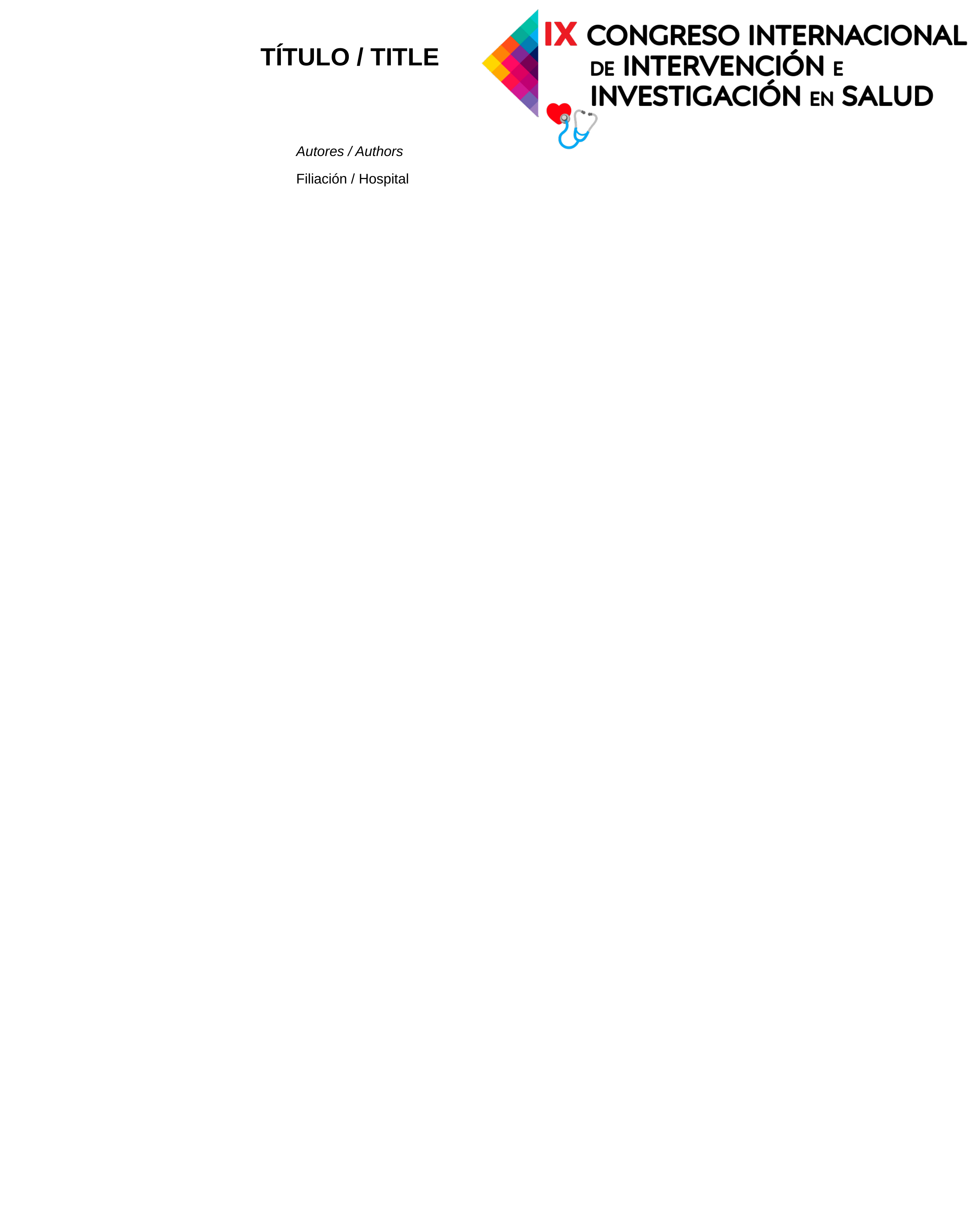

TÍTULO / TITLE
Autores / Authors
Filiación / Hospital